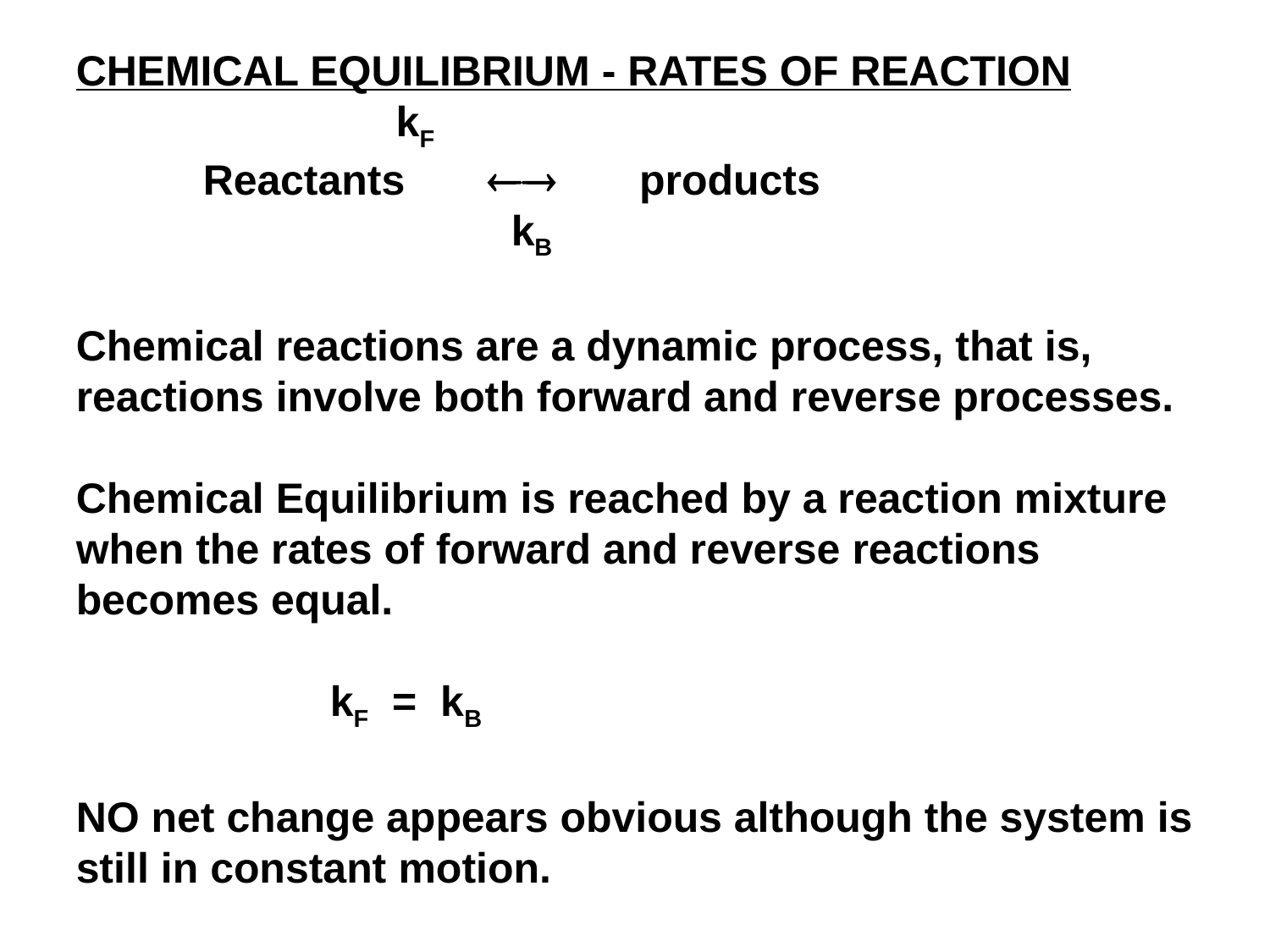

CHEMICAL EQUILIBRIUM - RATES OF REACTION
                           kF
	Reactants       ←→       products
	                          kB

Chemical reactions are a dynamic process, that is, reactions involve both forward and reverse processes.

Chemical Equilibrium is reached by a reaction mixture
when the rates of forward and reverse reactions becomes equal.

		kF  =  kB

NO net change appears obvious although the system is
still in constant motion.